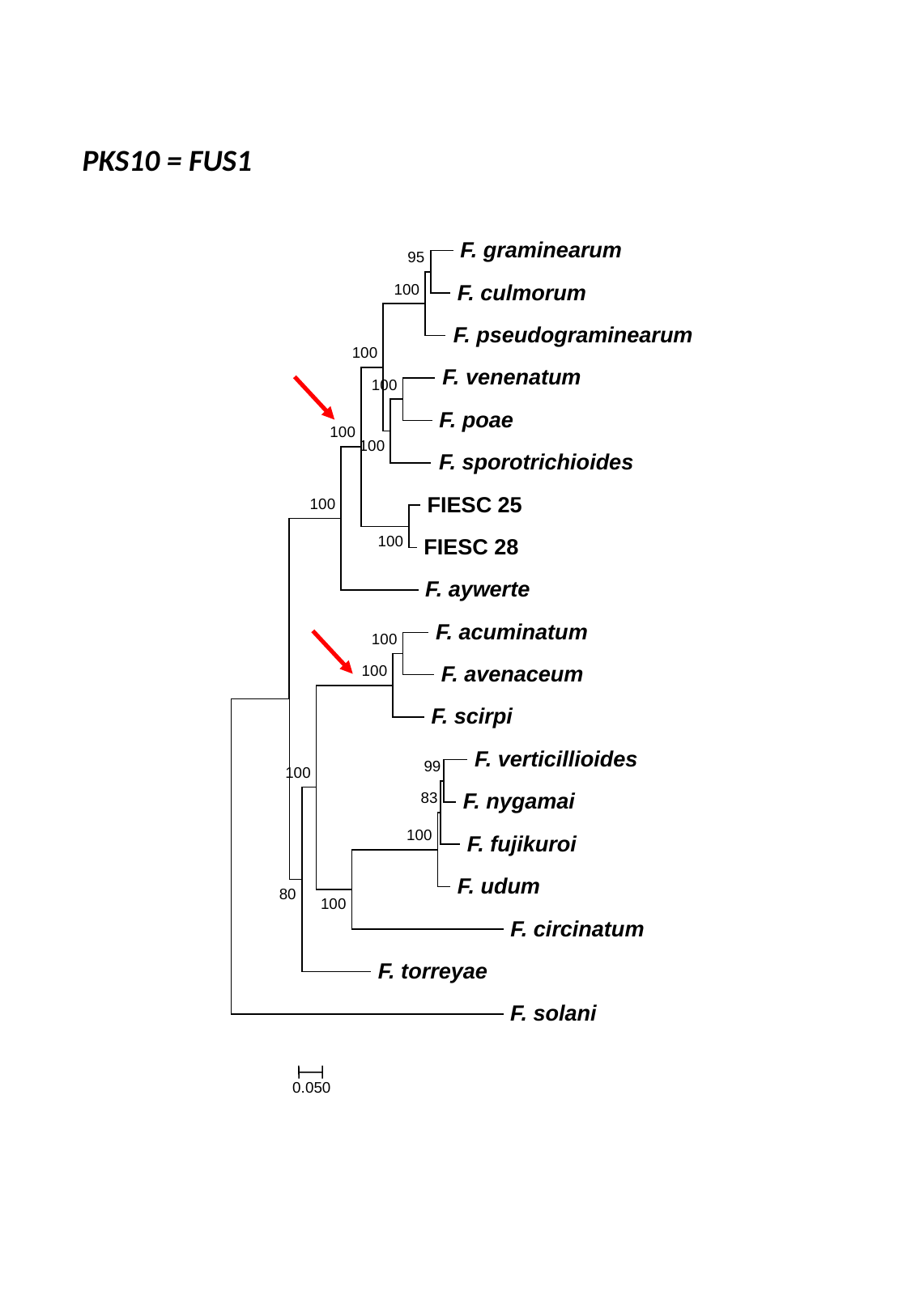

PKS10 = FUS1

 F. graminearum
95

 F. culmorum
100

 F. pseudograminearum
100
 F. venenatum

100

 F. poae
100

100

 F. sporotrichioides
 FIESC 25
100

100
 FIESC 28
 F. aywerte
 F. acuminatum
100

 F. avenaceum
100

 F. scirpi
 F. verticillioides
99

100

 F. nygamai

83

100
 F. fujikuroi

 F. udum

80

100
 F. circinatum
 F. torreyae
 F. solani

0.050